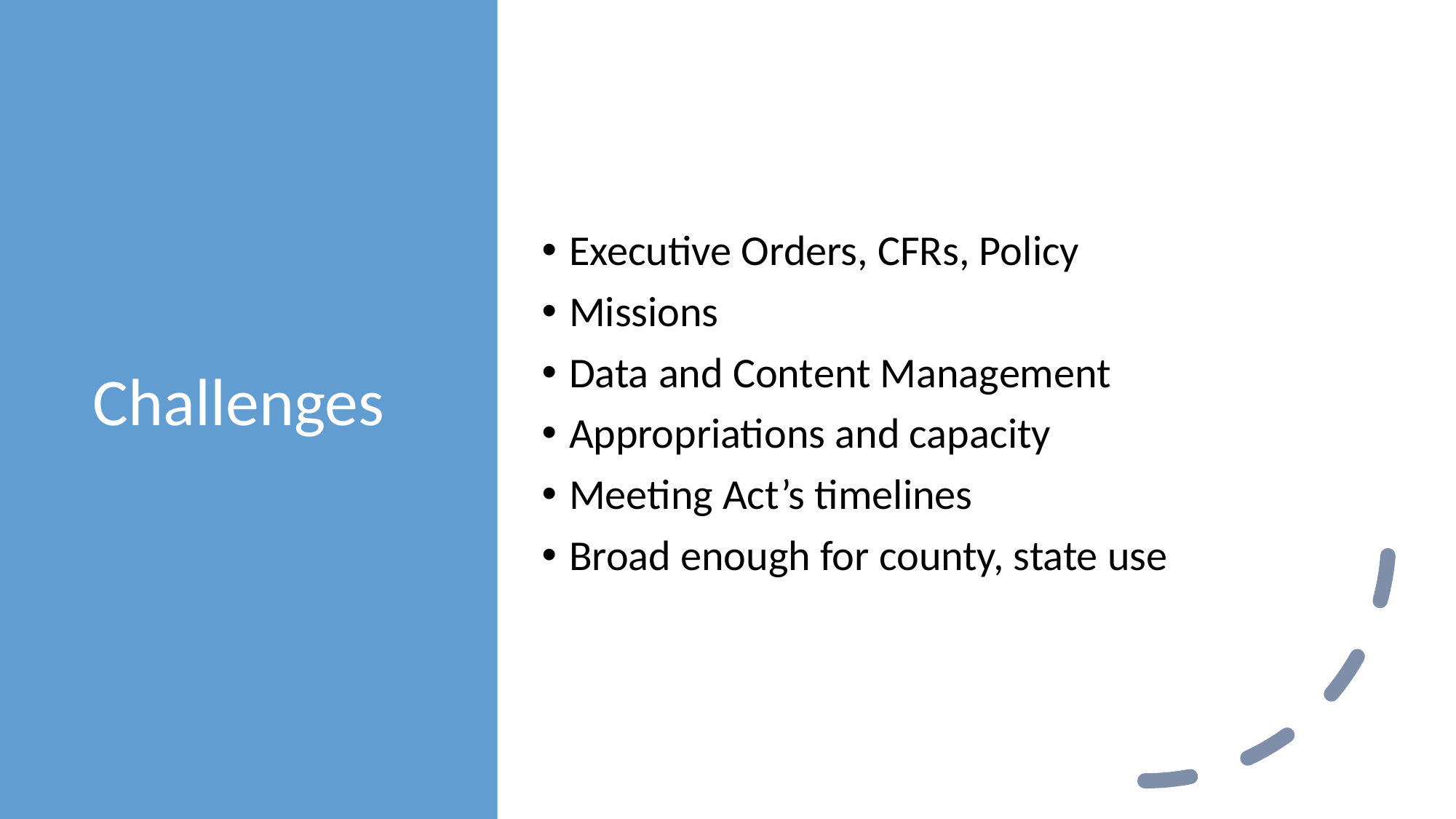

# Challenges
Executive Orders, CFRs, Policy
Missions
Data and Content Management
Appropriations and capacity
Meeting Act’s timelines
Broad enough for county, state use